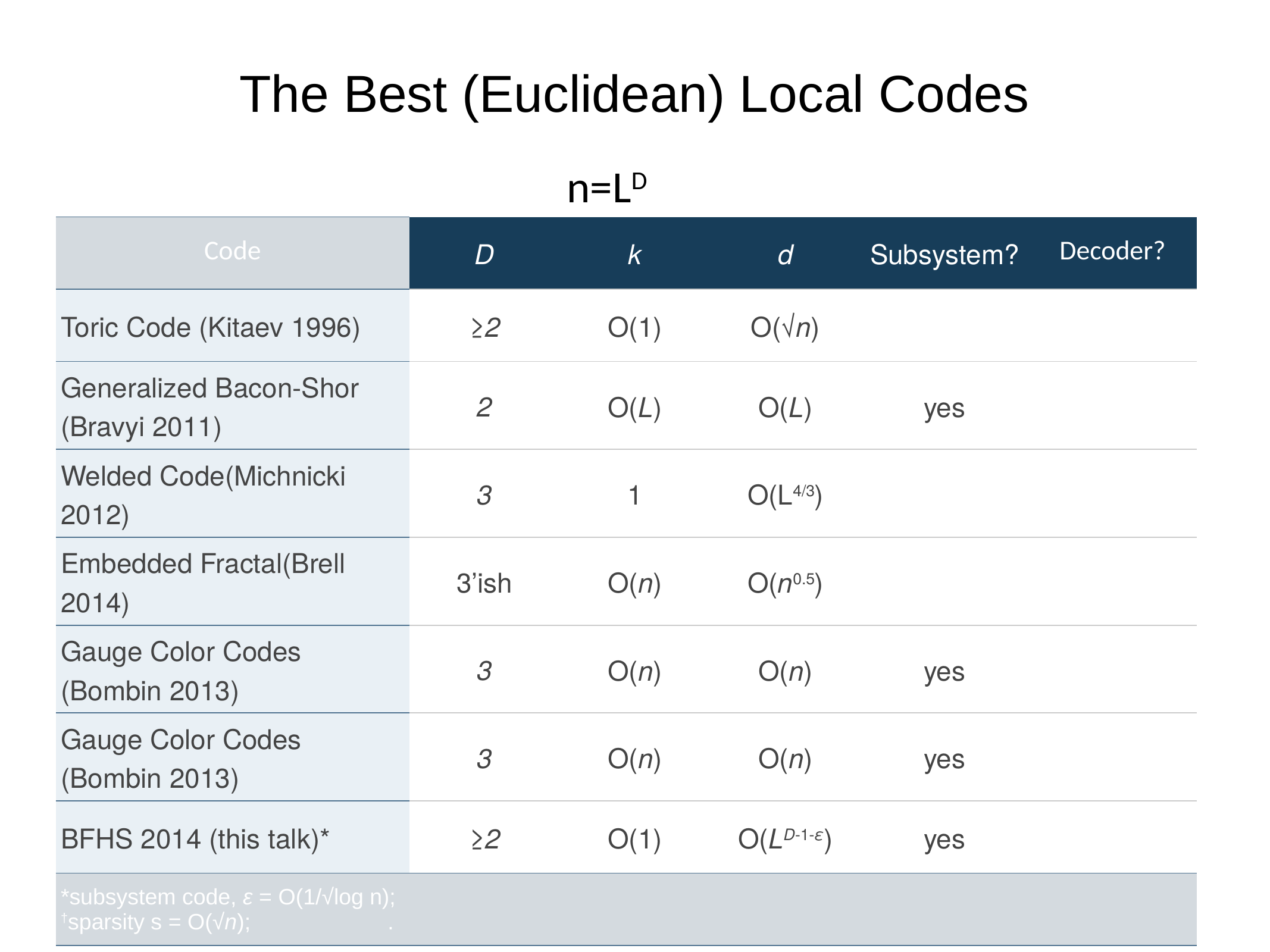

# The Best (Euclidean) Local Codes
n=LD
| Code | D | k | d | Subsystem? | Decoder? |
| --- | --- | --- | --- | --- | --- |
| Toric Code (Kitaev 1996) | ≥2 | O(1) | O(√n) |  |  |
| Generalized Bacon-Shor (Bravyi 2011) | 2 | O(L) | O(L) | yes |  |
| Welded Code (Michnicki 2012) | 3 | 1 | O(L4/3) |  |  |
| Embedded Fractal (Brell 2014) | 3’ish | O(n) | O(n0.5) |  |  |
| Gauge Color Codes (Bombin 2013) | 3 | O(n) | O(n) | yes |  |
| Gauge Color Codes (Bombin 2013) | 3 | O(n) | O(n) | yes |  |
| BFHS 2014 (this talk)\* | ≥2 | O(1) | O(LD-1-ε) | yes |  |
| \*subsystem code, ε = O(1/√log n); †sparsity s = O(√n); . |  |  |  |  |  |